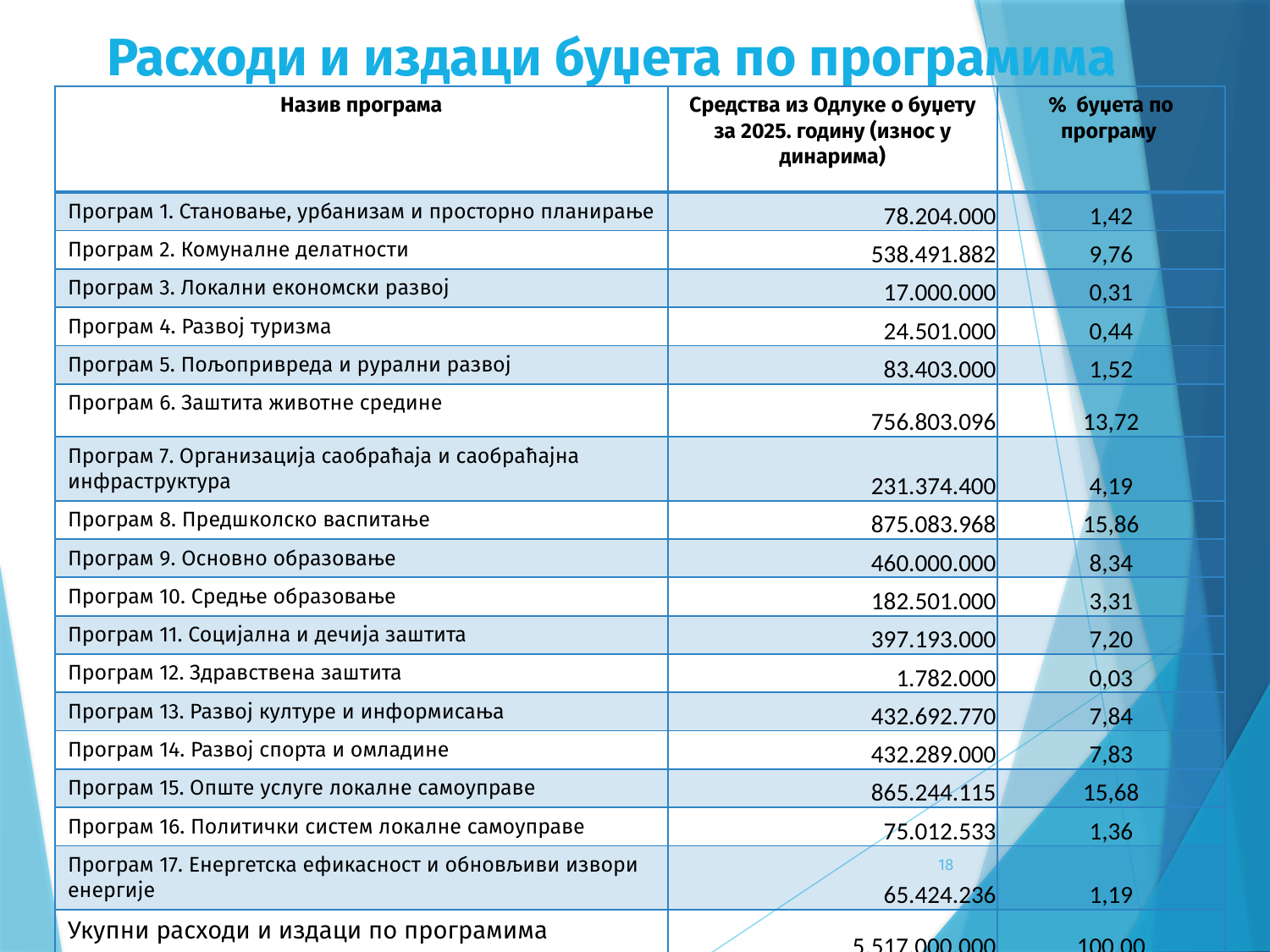

# Расходи и издаци буџета по програмима
| Назив програма | Средства из Одлуке о буџету за 2025. годину (износ у динарима) | % буџета по програму |
| --- | --- | --- |
| Програм 1. Становање, урбанизам и просторно планирање | 78.204.000 | 1,42 |
| Програм 2. Комуналне делатности | 538.491.882 | 9,76 |
| Програм 3. Локални економски развој | 17.000.000 | 0,31 |
| Програм 4. Развој туризма | 24.501.000 | 0,44 |
| Програм 5. Пољопривреда и рурални развој | 83.403.000 | 1,52 |
| Програм 6. Заштита животне средине | 756.803.096 | 13,72 |
| Програм 7. Организација саобраћаја и саобраћајна инфраструктура | 231.374.400 | 4,19 |
| Програм 8. Предшколско васпитање | 875.083.968 | 15,86 |
| Програм 9. Основно образовање | 460.000.000 | 8,34 |
| Програм 10. Средње образовање | 182.501.000 | 3,31 |
| Програм 11. Социјална и дечија заштита | 397.193.000 | 7,20 |
| Програм 12. Здравствена заштита | 1.782.000 | 0,03 |
| Програм 13. Развој културе и информисања | 432.692.770 | 7,84 |
| Програм 14. Развој спорта и омладине | 432.289.000 | 7,83 |
| Програм 15. Опште услуге локалне самоуправе | 865.244.115 | 15,68 |
| Програм 16. Политички систем локалне самоуправе | 75.012.533 | 1,36 |
| Програм 17. Енергетска ефикасност и обновљиви извори енергије | 65.424.236 | 1,19 |
| Укупни расходи и издаци по програмима | 5.517.000.000 | 100,00 |
18